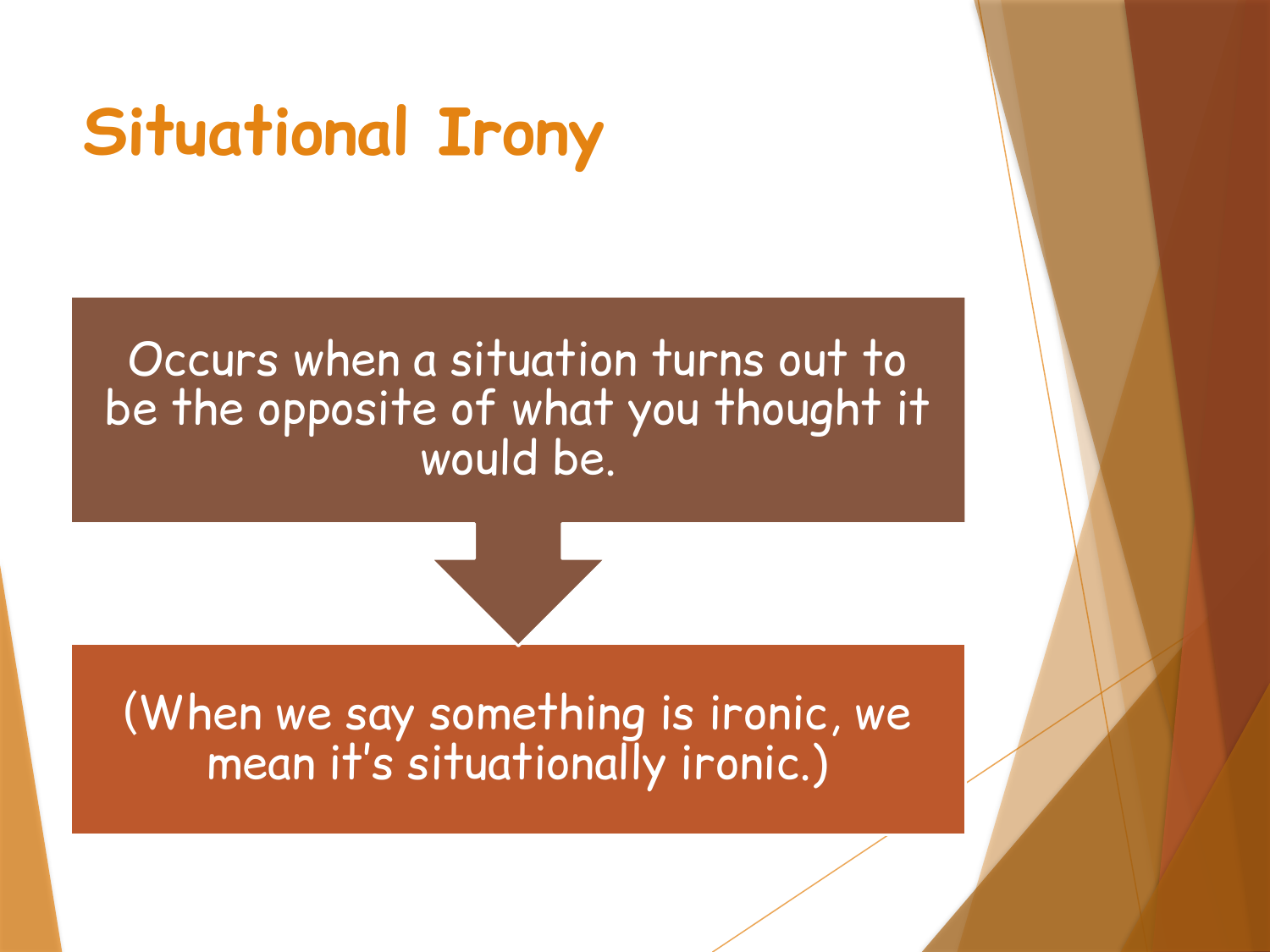

# Situational Irony
(When we say something is ironic, we mean it’s situationally ironic.)
Occurs when a situation turns out to be the opposite of what you thought it would be.